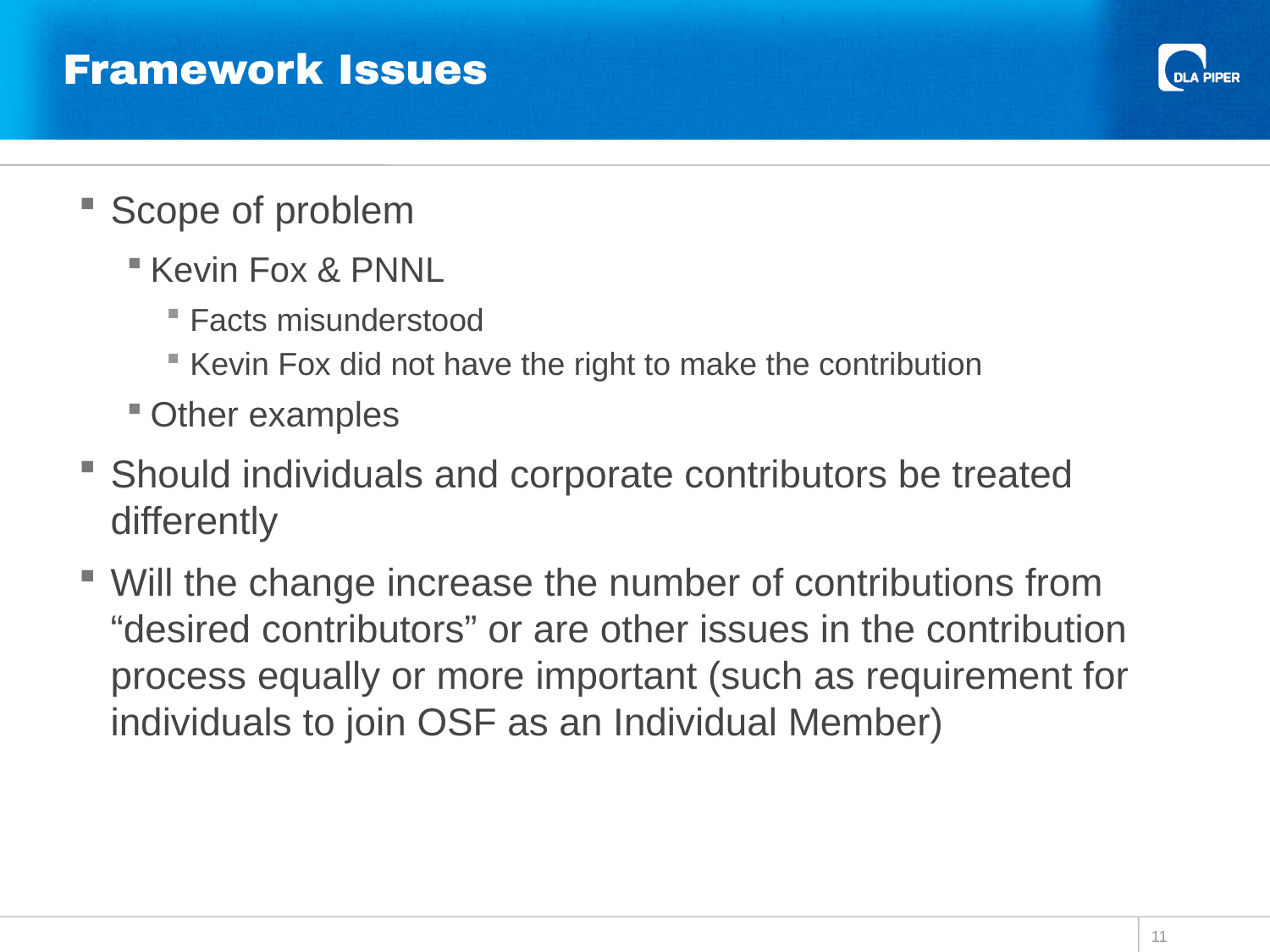

# Framework Issues
Scope of problem
Kevin Fox & PNNL
Facts misunderstood
Kevin Fox did not have the right to make the contribution
Other examples
Should individuals and corporate contributors be treated differently
Will the change increase the number of contributions from “desired contributors” or are other issues in the contribution process equally or more important (such as requirement for individuals to join OSF as an Individual Member)
11